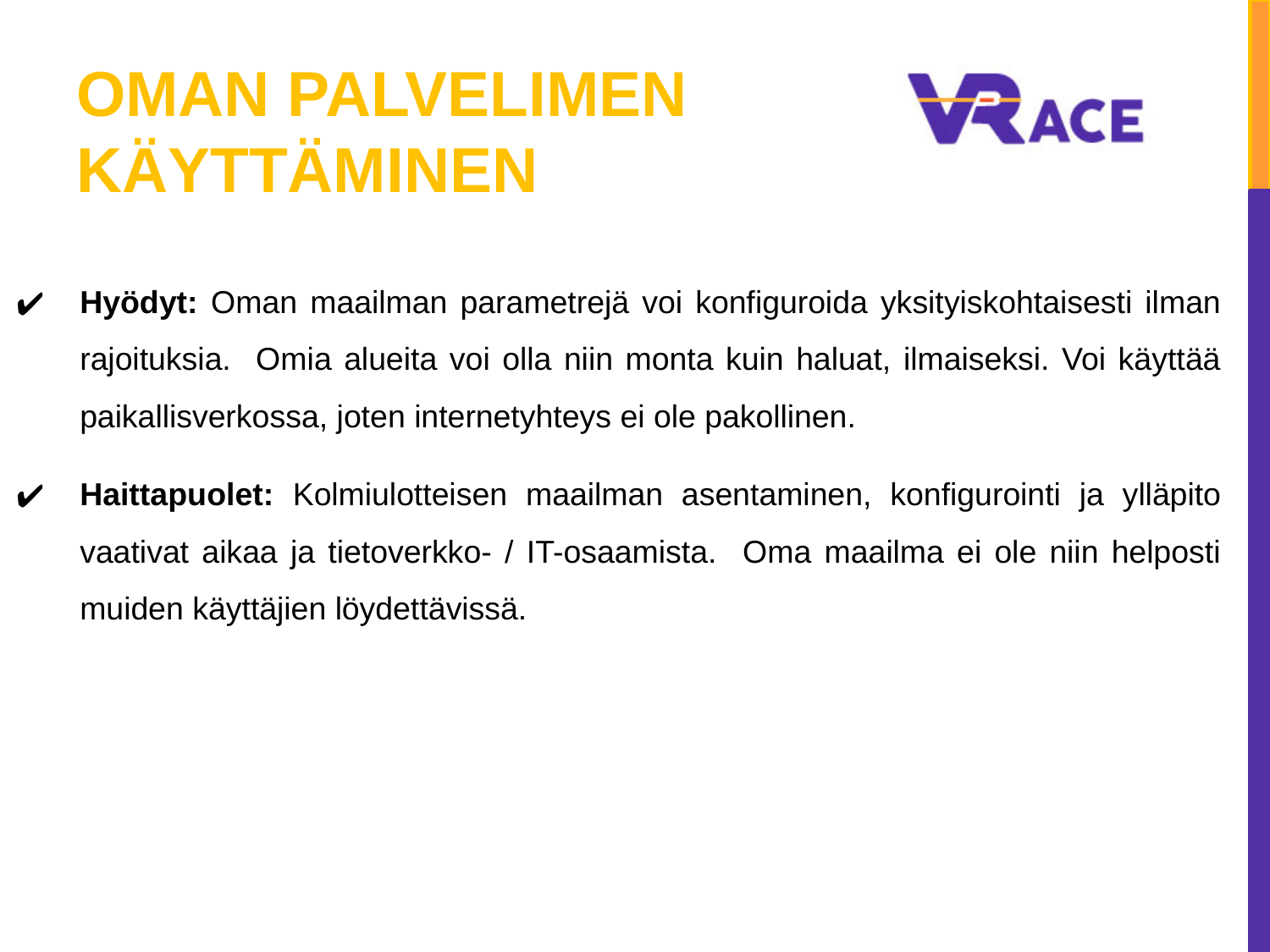

# OMAN PALVELIMEN KÄYTTÄMINEN
Hyödyt: Oman maailman parametrejä voi konfiguroida yksityiskohtaisesti ilman rajoituksia.  Omia alueita voi olla niin monta kuin haluat, ilmaiseksi. Voi käyttää paikallisverkossa, joten internetyhteys ei ole pakollinen.
Haittapuolet: Kolmiulotteisen maailman asentaminen, konfigurointi ja ylläpito vaativat aikaa ja tietoverkko- / IT-osaamista.  Oma maailma ei ole niin helposti muiden käyttäjien löydettävissä.